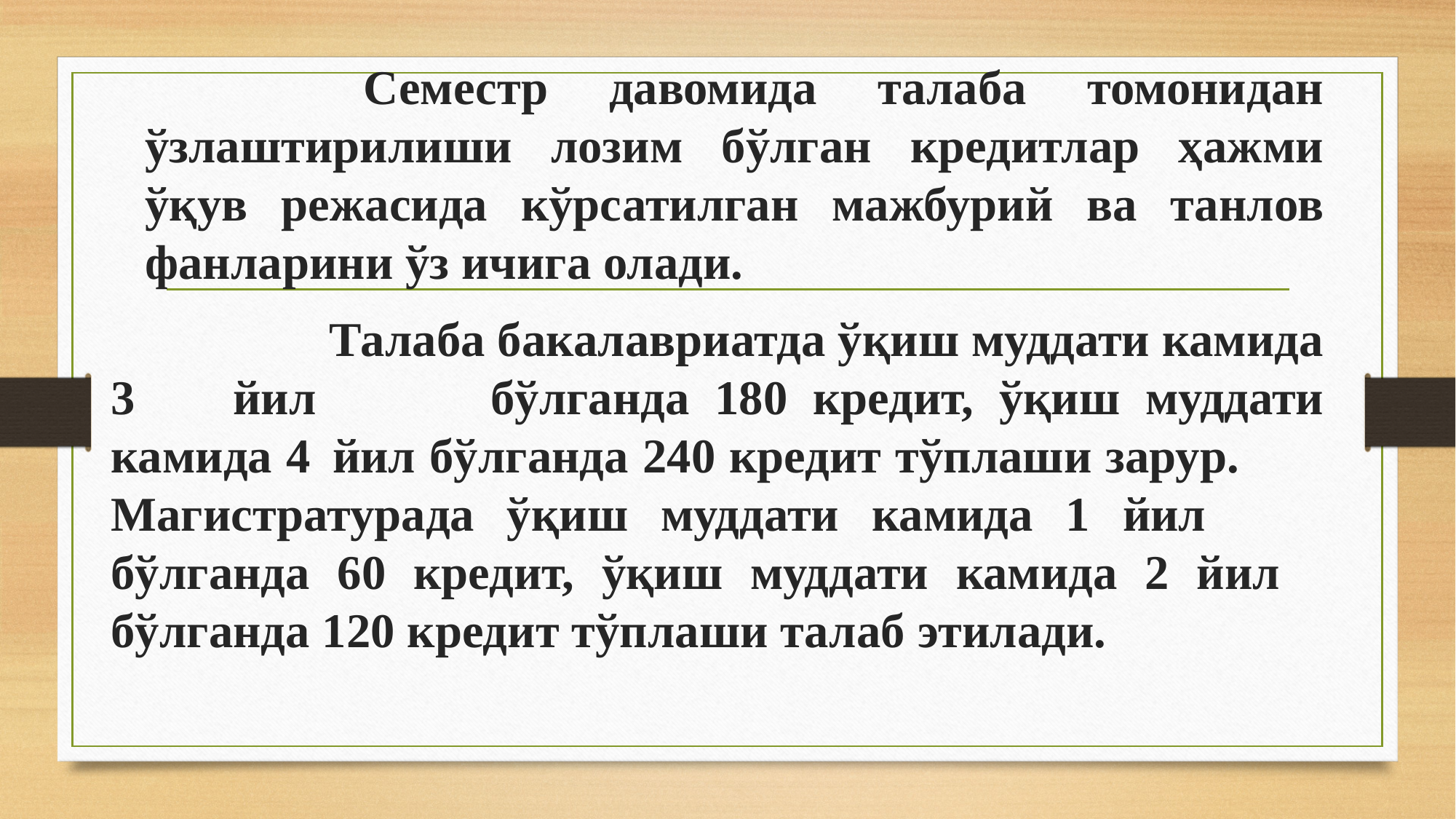

Семестр давомида талаба томонидан ўзлаштирилиши лозим бўлган кредитлар ҳажми ўқув режасида кўрсатилган мажбурий ва танлов фанларини ўз ичига олади.
	 	Талаба бакалавриатда ўқиш муддати камида 3 	йил   	бўлганда 180 кредит, ўқиш муддати камида 4 	йил бўлганда 240 кредит тўплаши зарур. 	Магистратурада ўқиш муддати камида 1 йил 	бўлганда 60 кредит, ўқиш муддати камида 2 йил 	бўлганда 120 кредит тўплаши талаб этилади.